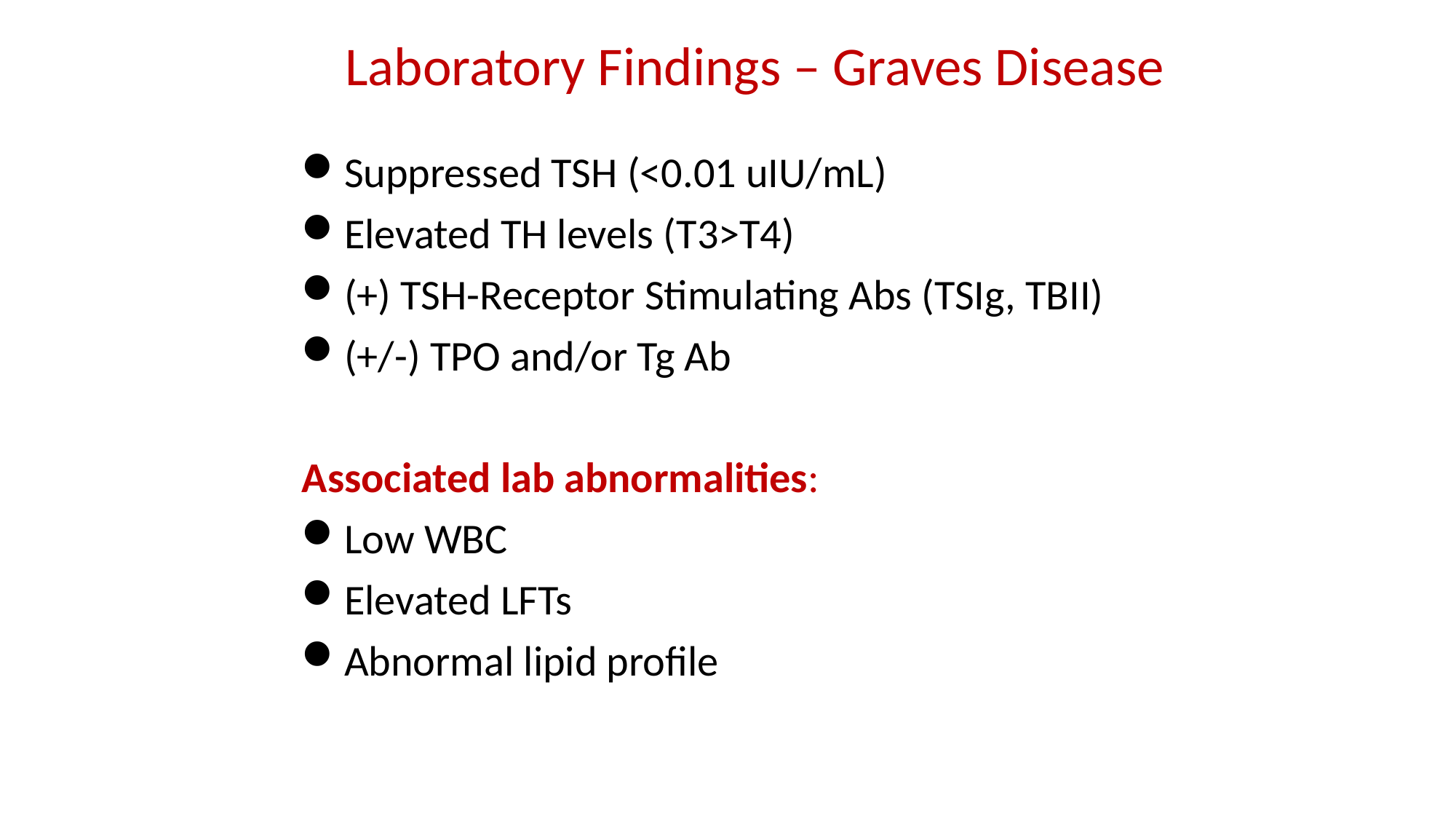

# Laboratory Findings – Graves Disease
Suppressed TSH (<0.01 uIU/mL)
Elevated TH levels (T3>T4)
(+) TSH-Receptor Stimulating Abs (TSIg, TBII)
(+/-) TPO and/or Tg Ab

Associated lab abnormalities:
Low WBC
Elevated LFTs
Abnormal lipid profile